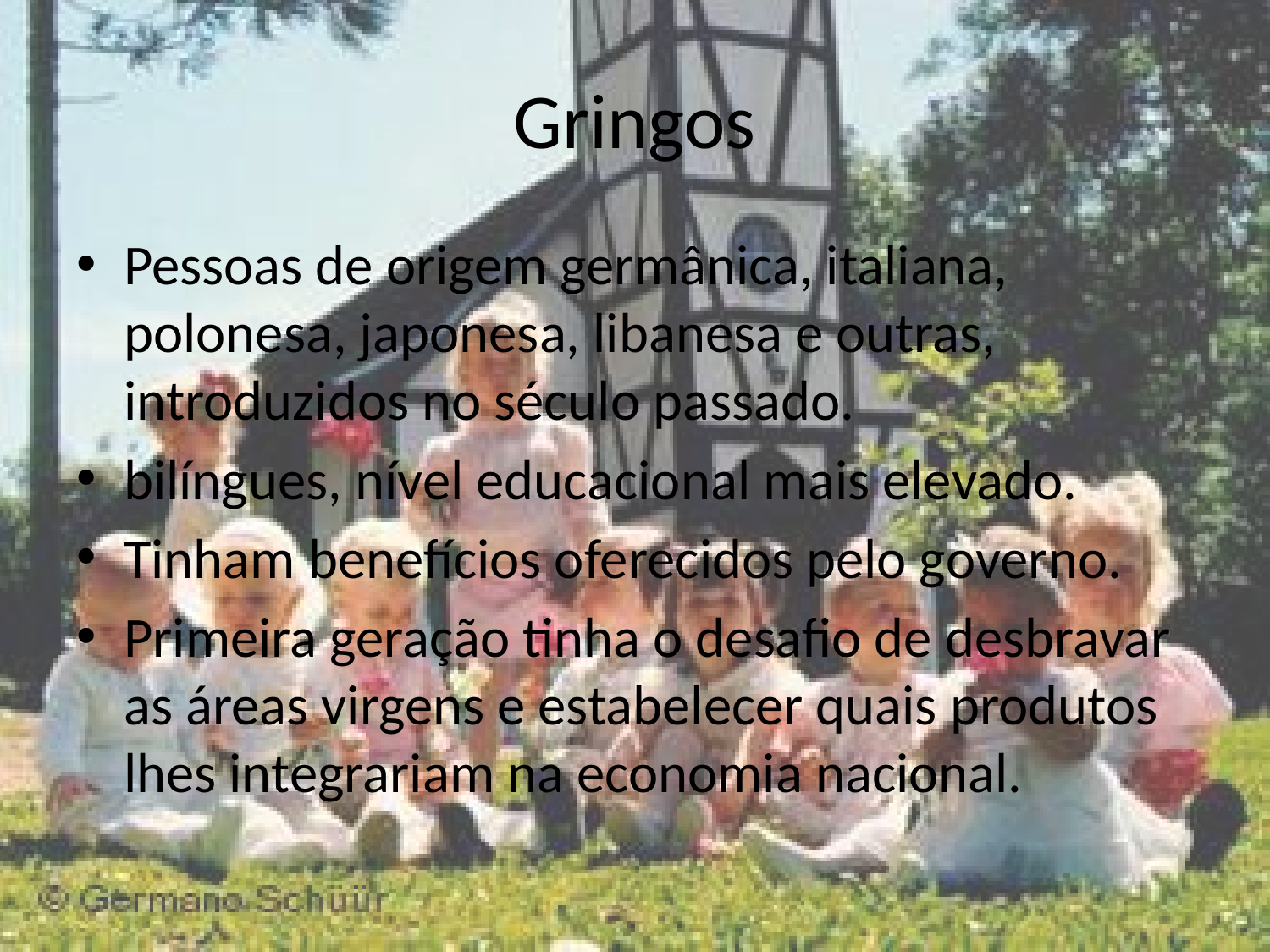

# Gringos
Pessoas de origem germânica, italiana, polonesa, japonesa, libanesa e outras, introduzidos no século passado.
bilíngues, nível educacional mais elevado.
Tinham benefícios oferecidos pelo governo.
Primeira geração tinha o desafio de desbravar as áreas virgens e estabelecer quais produtos lhes integrariam na economia nacional.